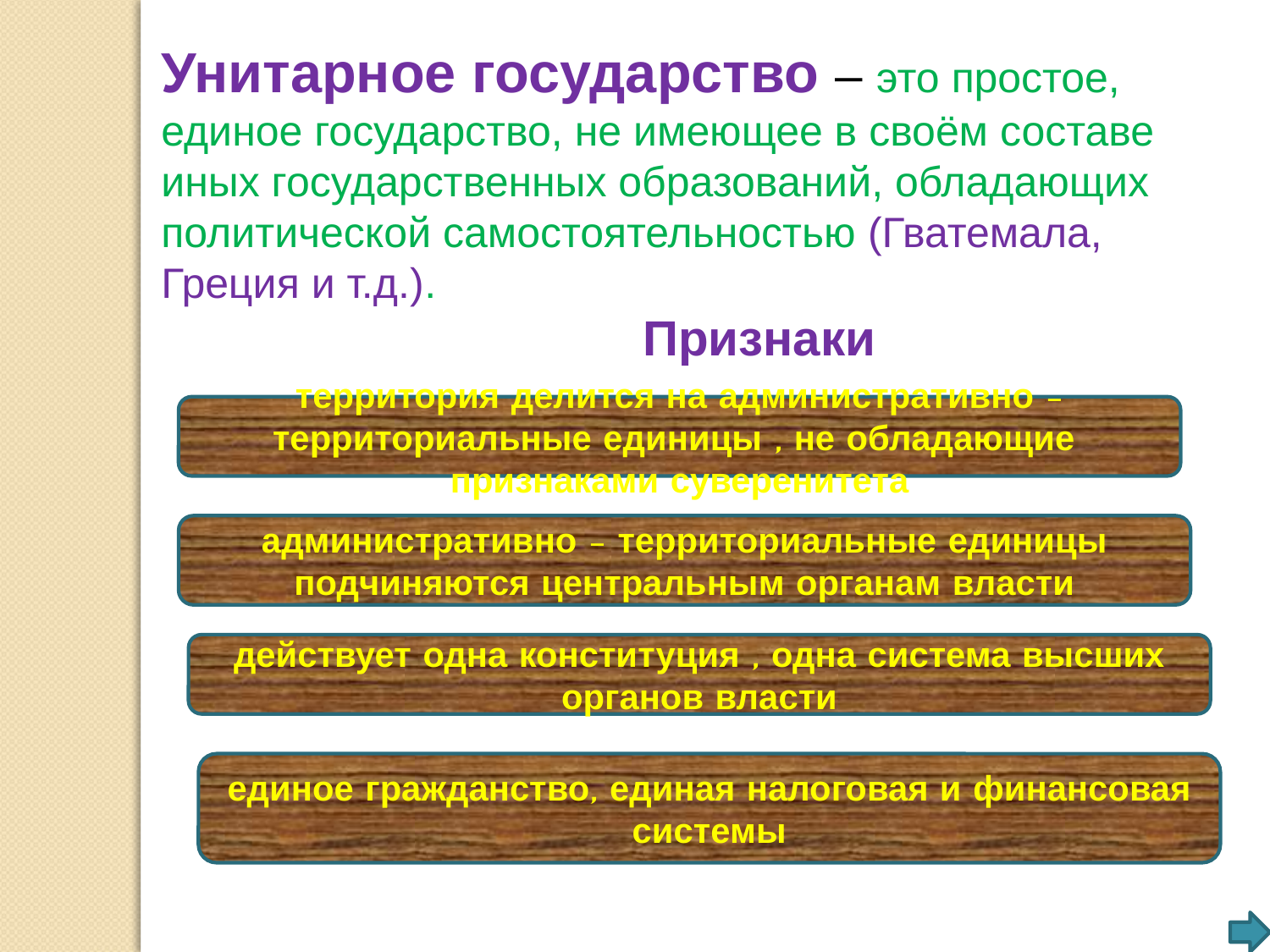

Унитарное государство – это простое, единое государство, не имеющее в своём составе иных государственных образований, обладающих политической самостоятельностью (Гватемала, Греция и т.д.).
                                   Признаки
территория делится на административно – территориальные единицы , не обладающие  признаками суверенитета
административно – территориальные единицы подчиняются центральным органам власти
действует одна конституция , одна система высших органов власти
единое гражданство, единая налоговая и финансовая системы